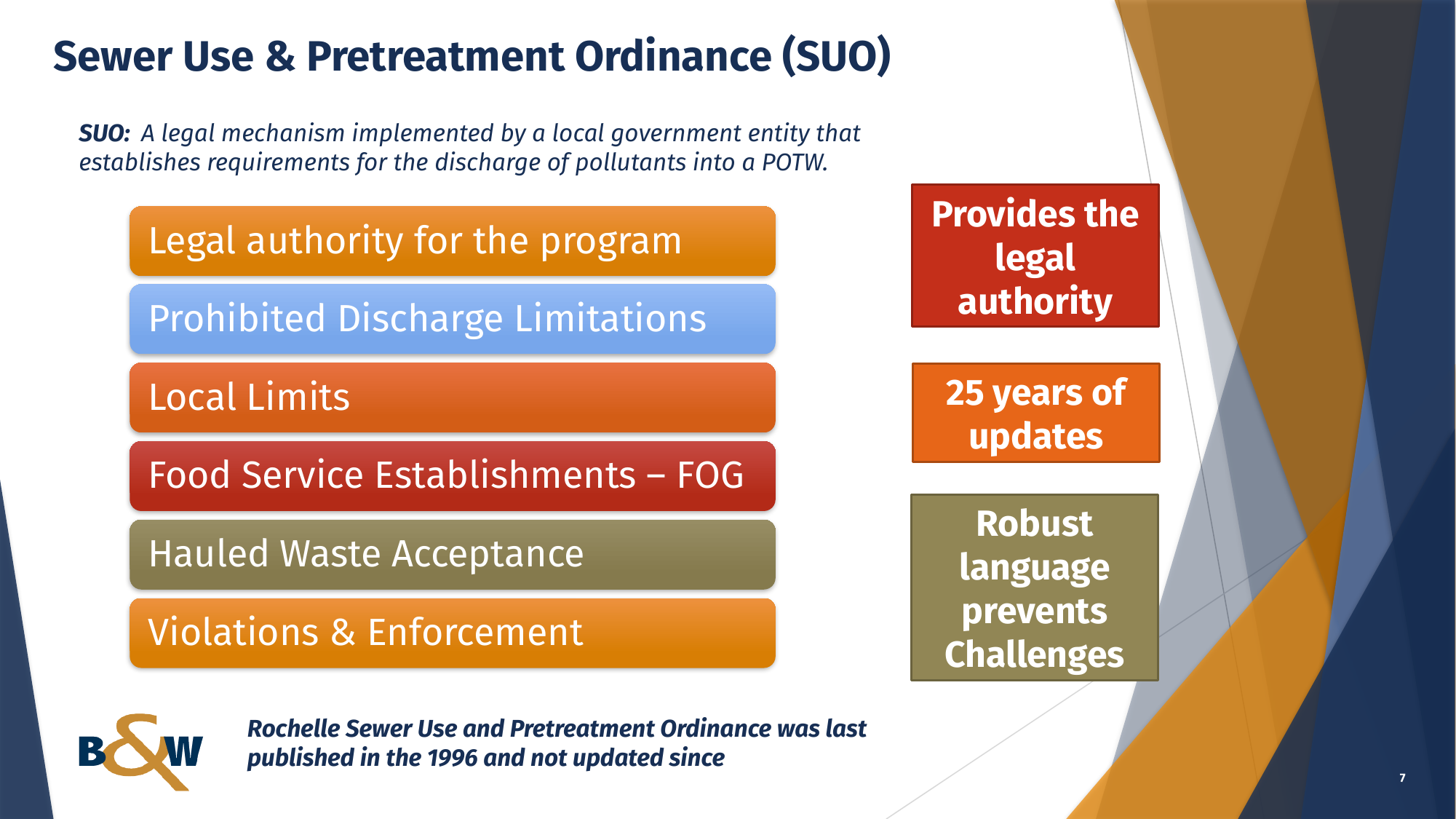

Sewer Use & Pretreatment Ordinance (SUO)
SUO:  A legal mechanism implemented by a local government entity that establishes requirements for the discharge of pollutants into a POTW.
Provides the legal authority
Legal authority for the program
Prohibited Discharge Limitations
Local Limits
Food Service Establishments – FOG
Hauled Waste Acceptance
Violations & Enforcement
25 years of updates
Robust language prevents Challenges
Rochelle Sewer Use and Pretreatment Ordinance was last published in the 1996 and not updated since
7